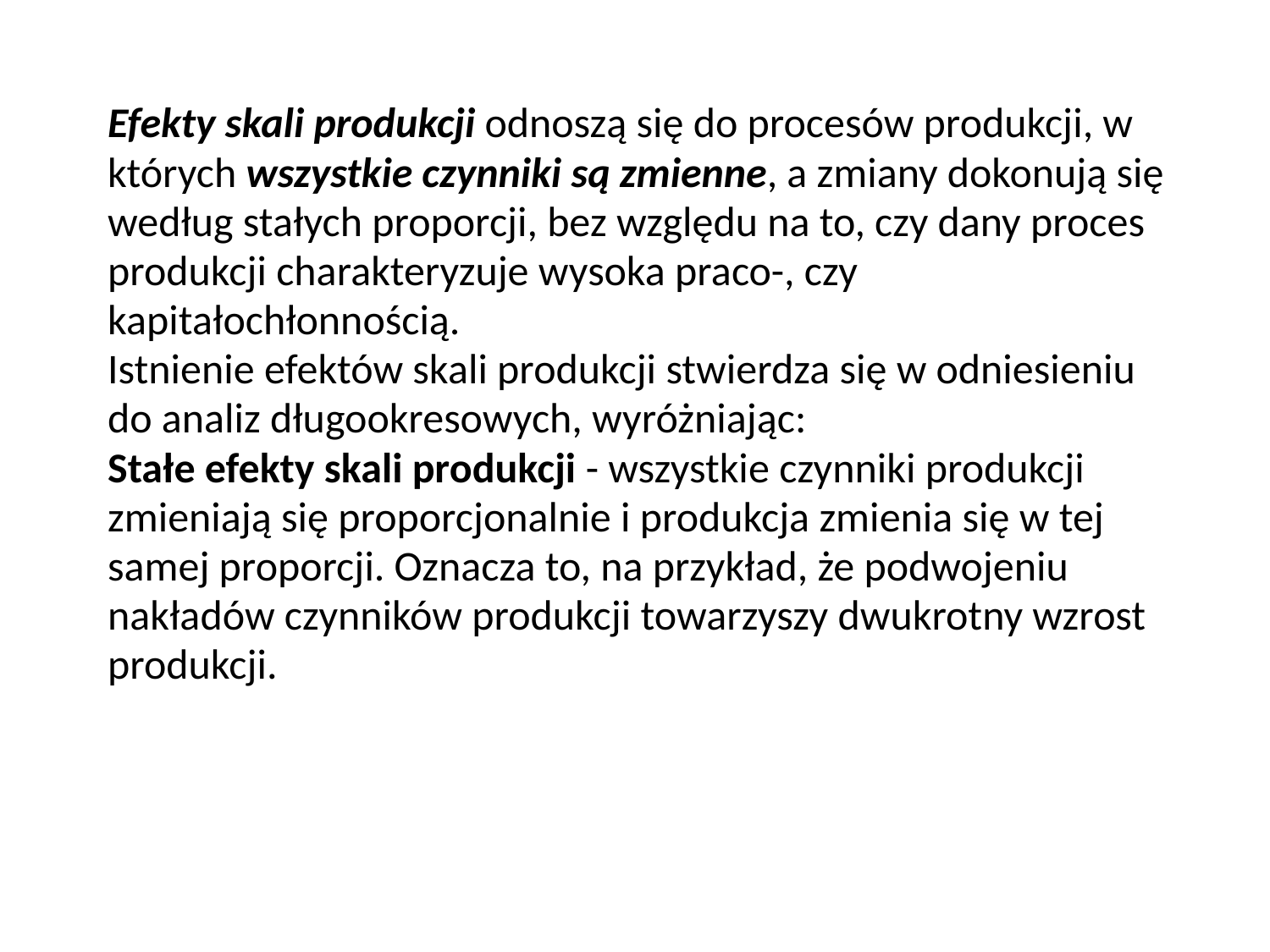

Efekty skali produkcji odnoszą się do procesów produkcji, w których wszystkie czynniki są zmienne, a zmiany dokonują się według stałych proporcji, bez względu na to, czy dany proces produkcji charakteryzuje wysoka praco-, czy kapitałochłonnością.
Istnienie efektów skali produkcji stwierdza się w odniesieniu do analiz długookresowych, wyróżniając:
Stałe efekty skali produkcji - wszystkie czynniki produkcji zmieniają się proporcjonalnie i produkcja zmienia się w tej samej proporcji. Oznacza to, na przykład, że podwojeniu nakładów czynników produkcji towarzyszy dwukrotny wzrost produkcji.